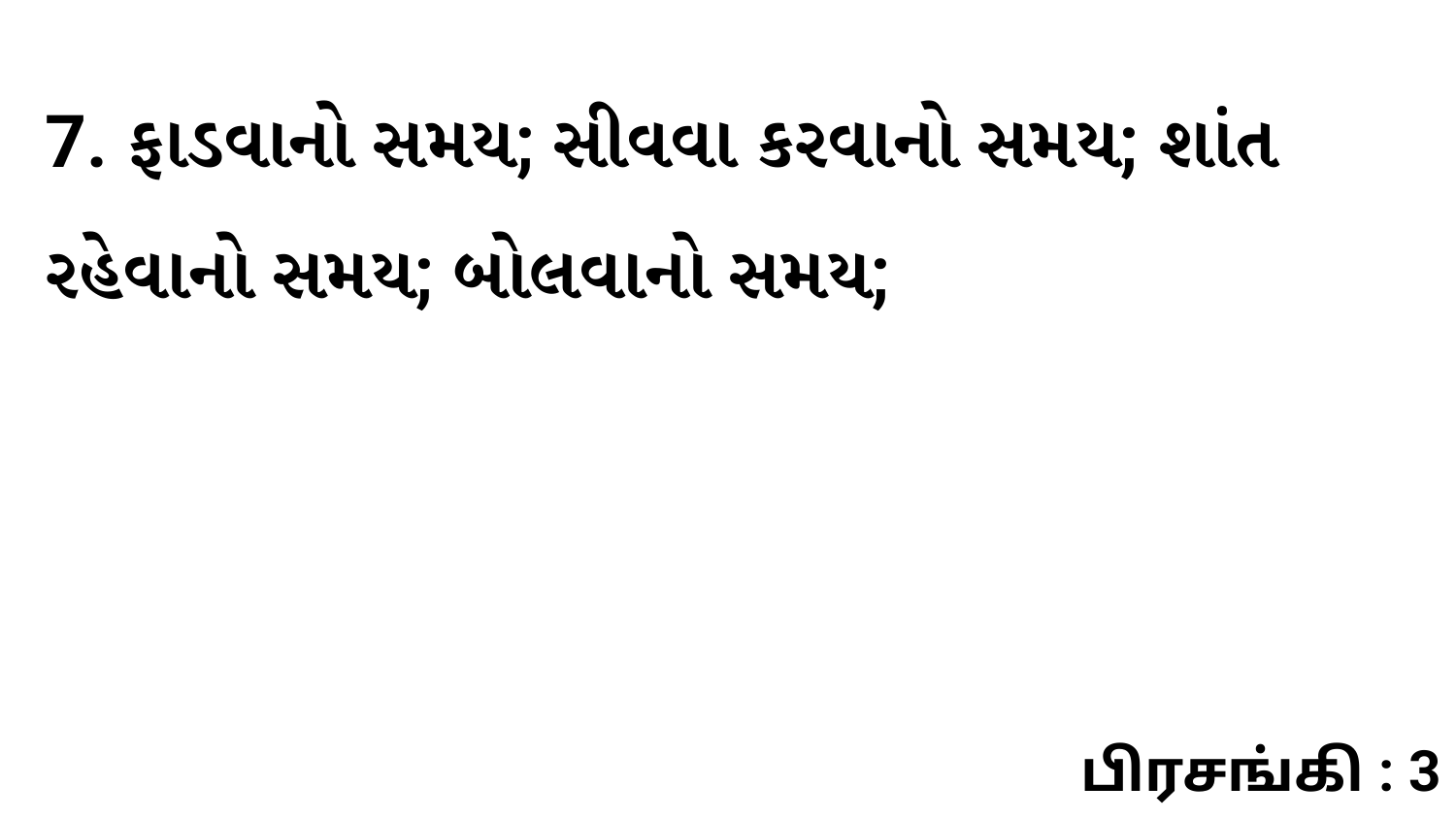

7. ફાડવાનો સમય; સીવવા કરવાનો સમય; શાંત રહેવાનો સમય; બોલવાનો સમય;
பிரசங்கி : 3